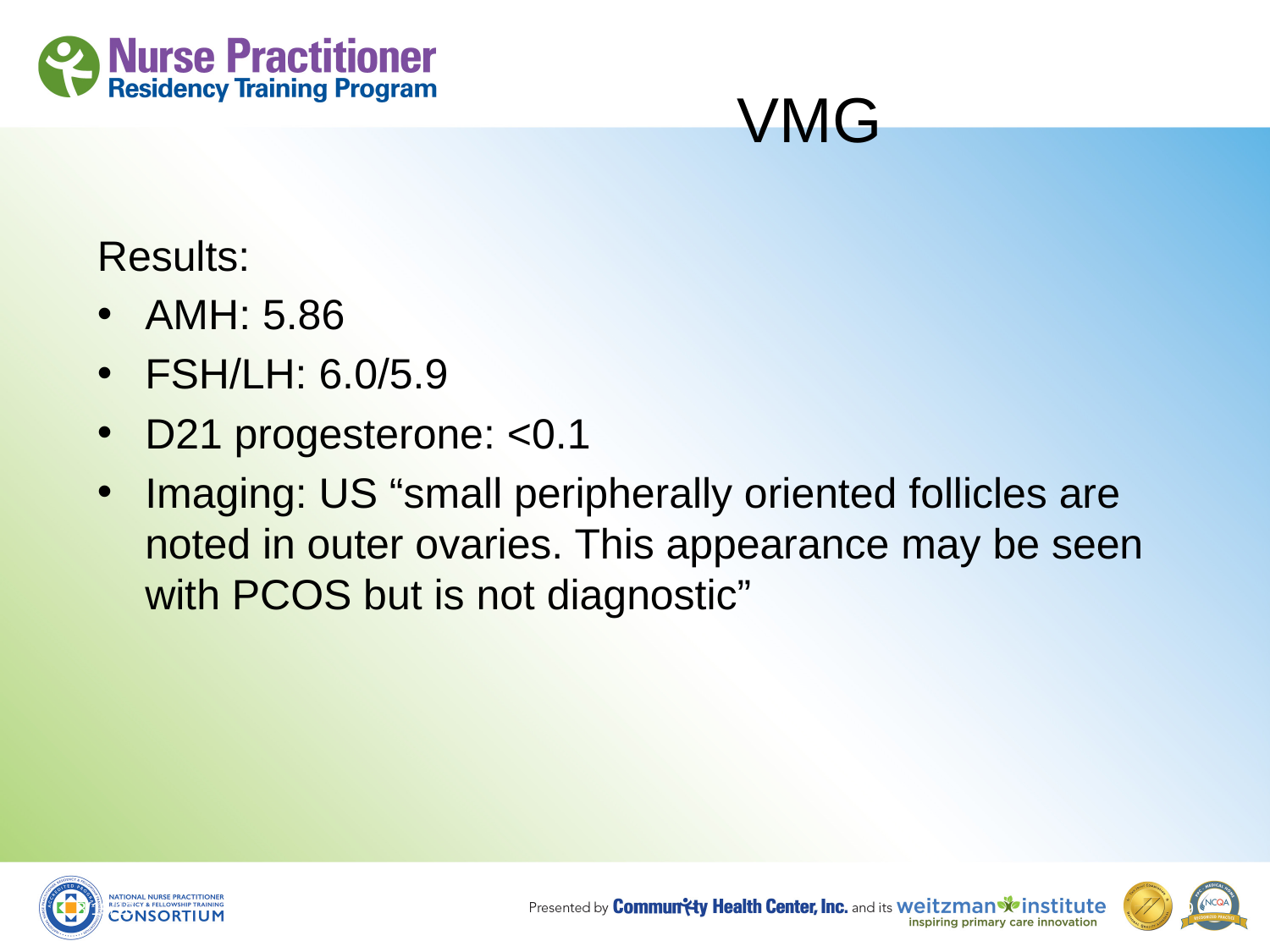

# VMG
Results:
AMH: 5.86
FSH/LH: 6.0/5.9
D21 progesterone: <0.1
Imaging: US “small peripherally oriented follicles are noted in outer ovaries. This appearance may be seen with PCOS but is not diagnostic”
8/19/10
59